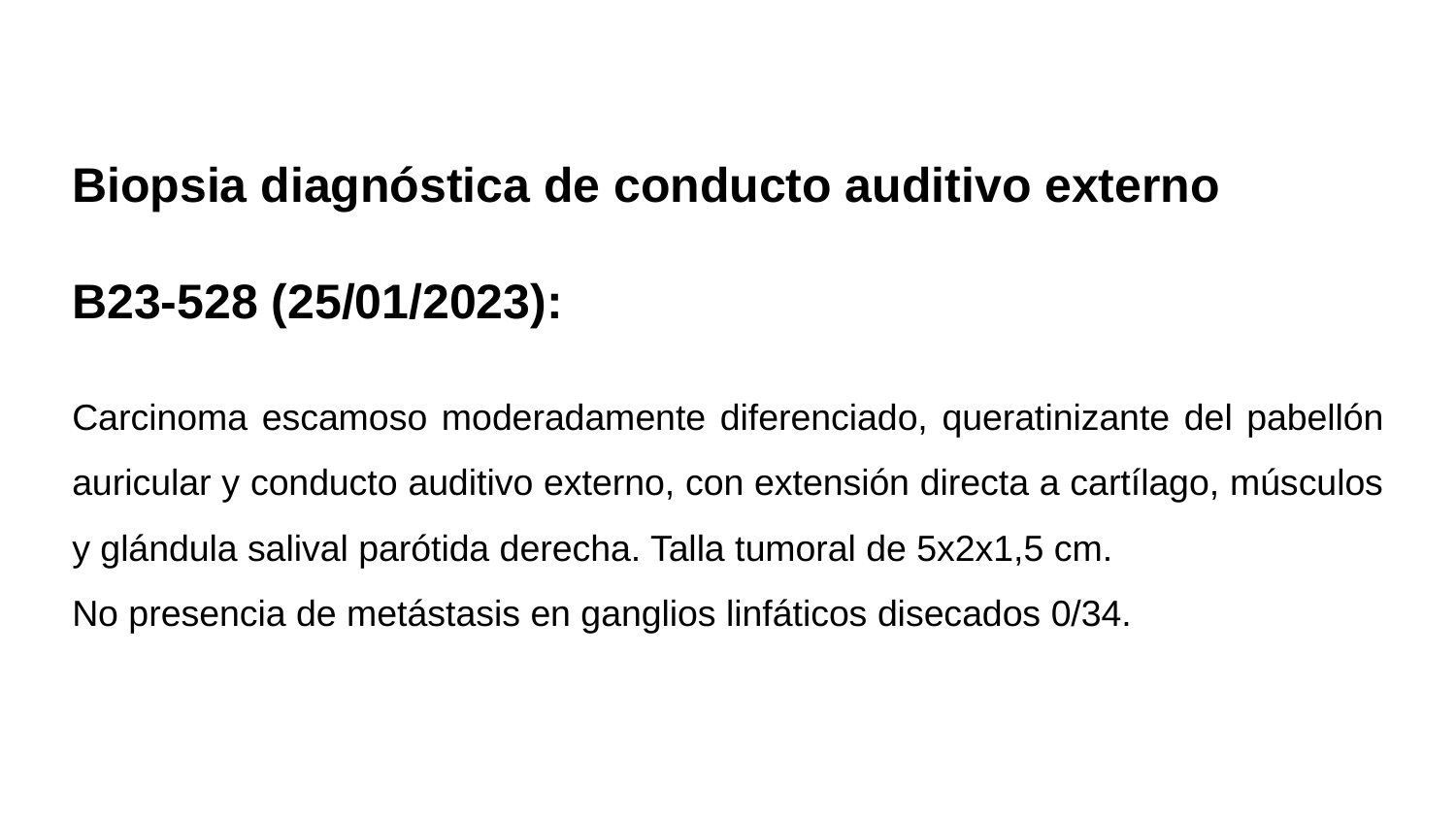

Biopsia diagnóstica de conducto auditivo externo

B23-528 (25/01/2023):

Carcinoma escamoso moderadamente diferenciado, queratinizante del pabellón auricular y conducto auditivo externo, con extensión directa a cartílago, músculos y glándula salival parótida derecha. Talla tumoral de 5x2x1,5 cm.
No presencia de metástasis en ganglios linfáticos disecados 0/34.